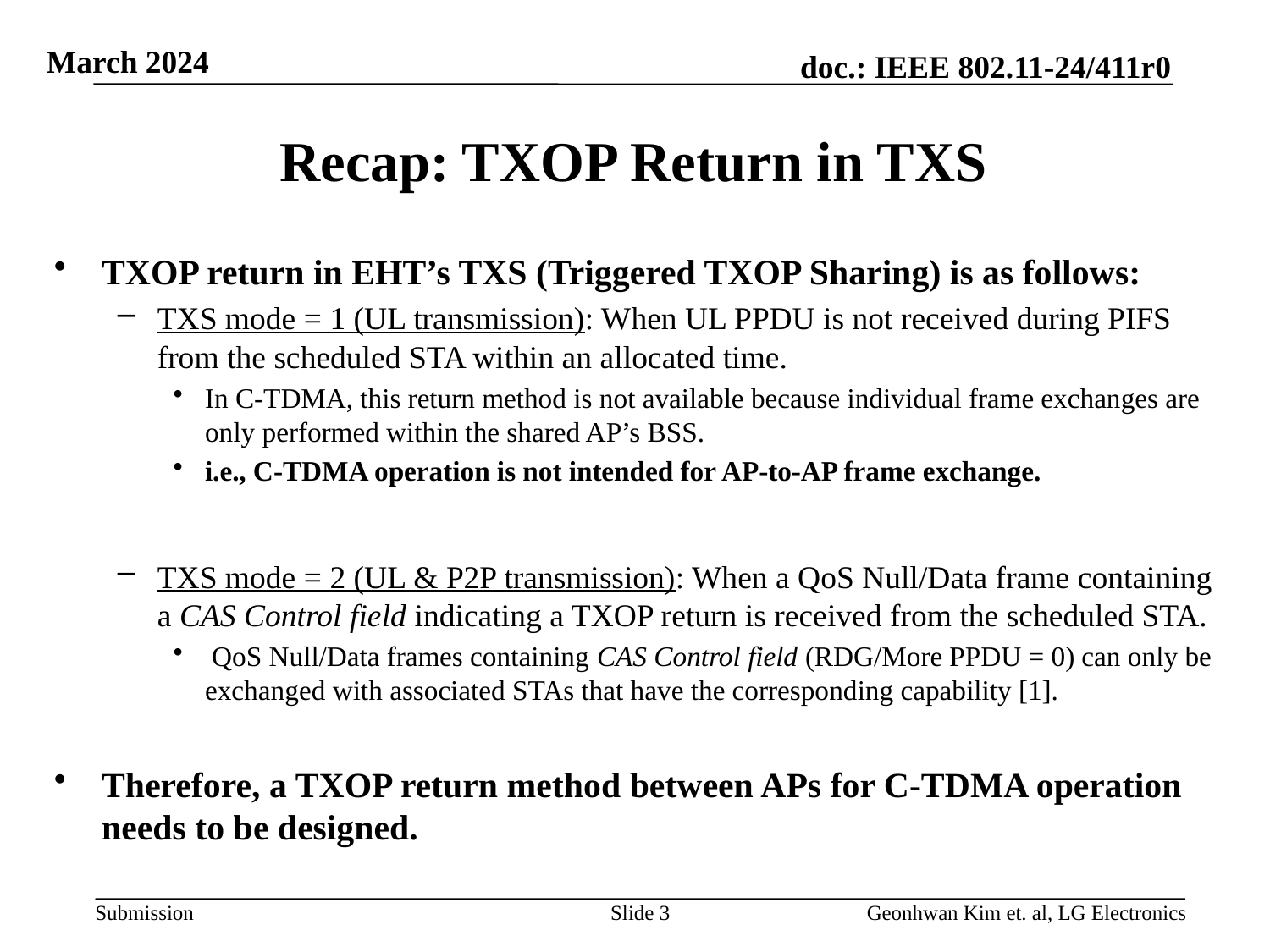

# Recap: TXOP Return in TXS
TXOP return in EHT’s TXS (Triggered TXOP Sharing) is as follows:
TXS mode = 1 (UL transmission): When UL PPDU is not received during PIFS from the scheduled STA within an allocated time.
In C-TDMA, this return method is not available because individual frame exchanges are only performed within the shared AP’s BSS.
i.e., C-TDMA operation is not intended for AP-to-AP frame exchange.

TXS mode = 2 (UL & P2P transmission): When a QoS Null/Data frame containing a CAS Control field indicating a TXOP return is received from the scheduled STA.
 QoS Null/Data frames containing CAS Control field (RDG/More PPDU = 0) can only be exchanged with associated STAs that have the corresponding capability [1].

Therefore, a TXOP return method between APs for C-TDMA operation needs to be designed.
Slide 3
Geonhwan Kim et. al, LG Electronics